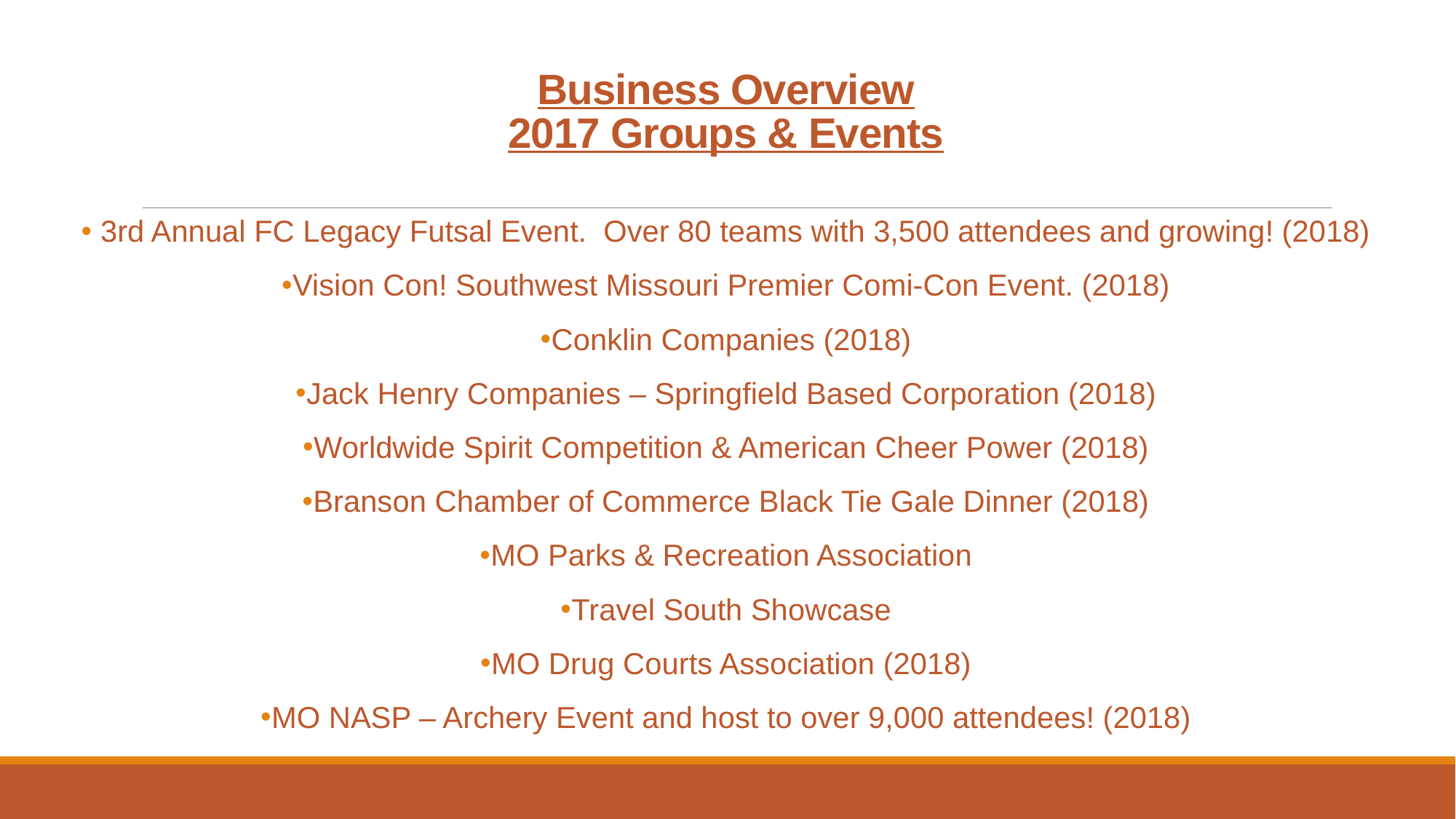

# Business Overview 2017 Groups & Events
 3rd Annual FC Legacy Futsal Event.  Over 80 teams with 3,500 attendees and growing! (2018)
Vision Con! Southwest Missouri Premier Comi-Con Event. (2018)
Conklin Companies (2018)
Jack Henry Companies – Springfield Based Corporation (2018)
Worldwide Spirit Competition & American Cheer Power (2018)
Branson Chamber of Commerce Black Tie Gale Dinner (2018)
MO Parks & Recreation Association
Travel South Showcase
MO Drug Courts Association (2018)
MO NASP – Archery Event and host to over 9,000 attendees! (2018)